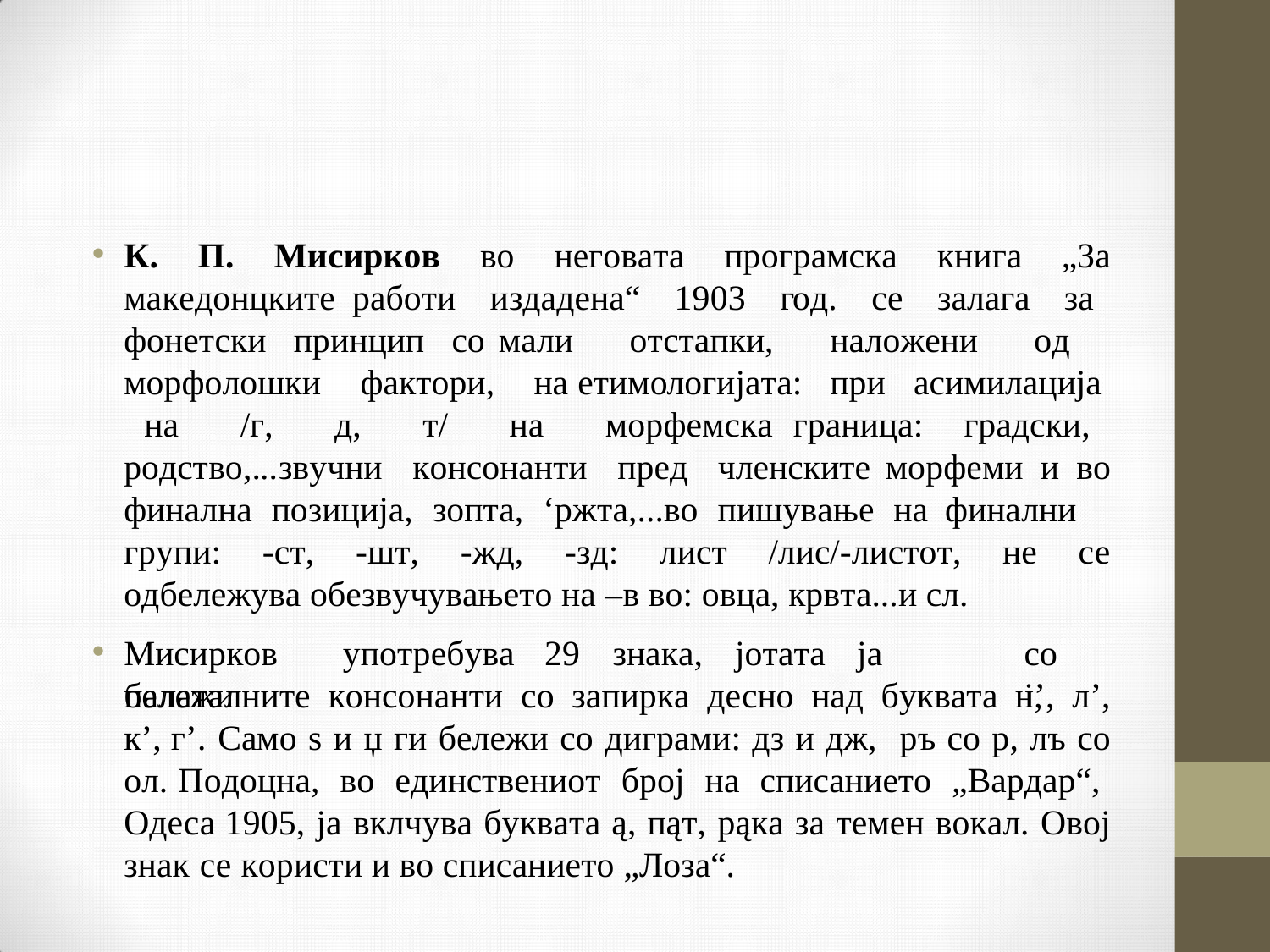

К. П. Мисирков во неговата програмска книга „За македонцките работи  издадена“  1903  год.  се  залага  за  фонетски  принцип  со мали    отстапки,    наложени    од    морфолошки    фактори,    на етимологијата:   при   асимилација   на   /г,   д,   т/   на   морфемска граница:  градски,  родство,...звучни  консонанти  пред  членските морфеми и во финална позиција, зопта, ‘ржта,...во пишување на финални   групи:   -ст,   -шт,   -жд,   -зд:   лист   /лис/-листот,   не   се одбележува обезвучувањето на –в во: овца, крвта...и сл.
Мисирков	употребува	29	знака,	јотата	ја	бележи
со	i,
палаталните консонанти со запирка десно над буквата н’, л’, к’, г’. Само ѕ и џ ги бележи со диграми: дз и дж,  ръ со р, лъ со ол. Подоцна,  во  единствениот  број  на  списанието  „Вардар“,  Одеса 1905, ја вклчува буквата ą, пąт, рąка за темен вокал. Овој знак се користи и во списанието „Лоза“.